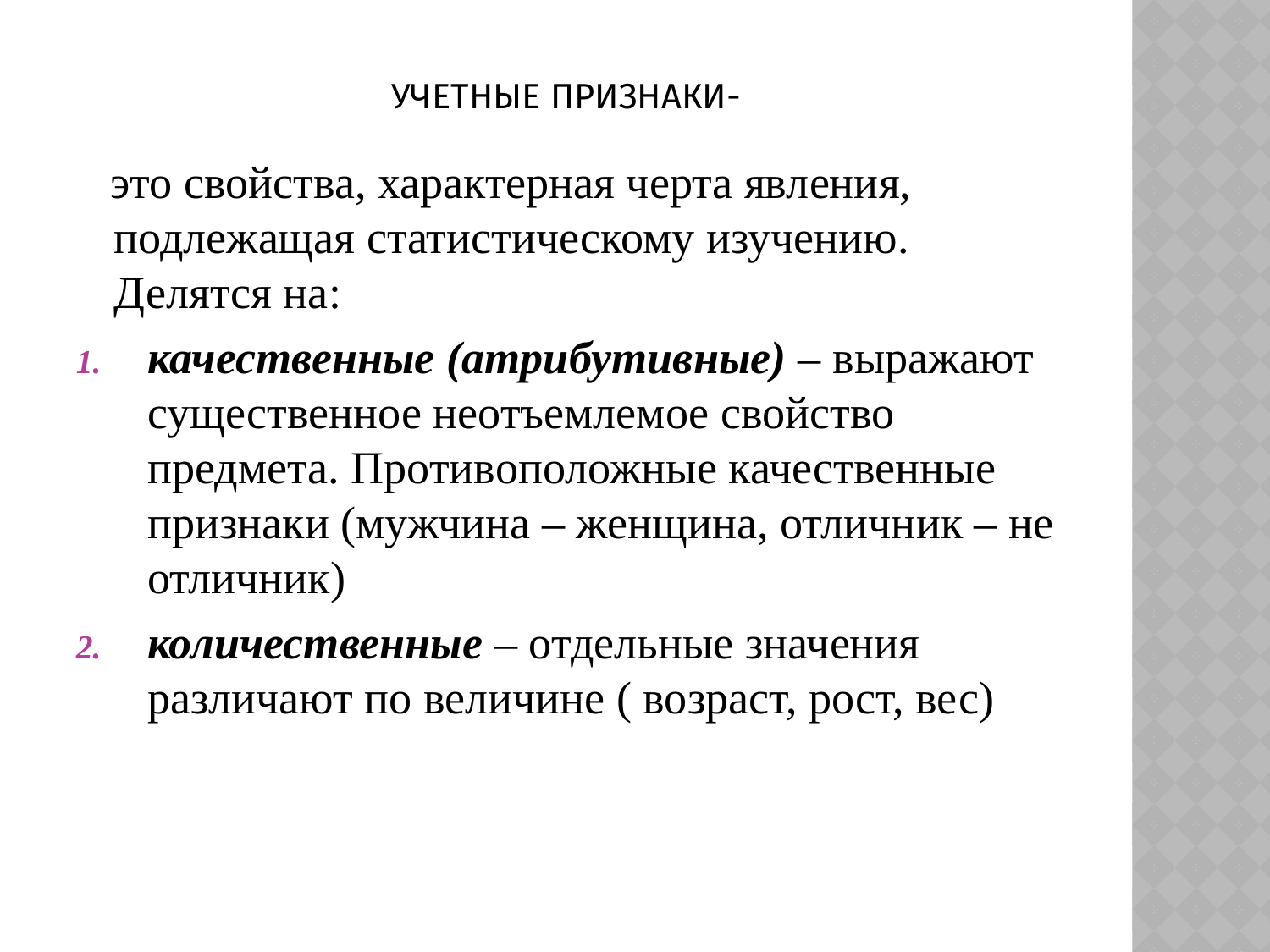

# Учетные признаки-
   это свойства, характерная черта явления, подлежащая статистическому изучению. Делятся на:
качественные (атрибутивные) – выражают существенное неотъемлемое свойство предмета. Противоположные качественные признаки (мужчина – женщина, отличник – не отличник)
количественные – отдельные значения различают по величине ( возраст, рост, вес)